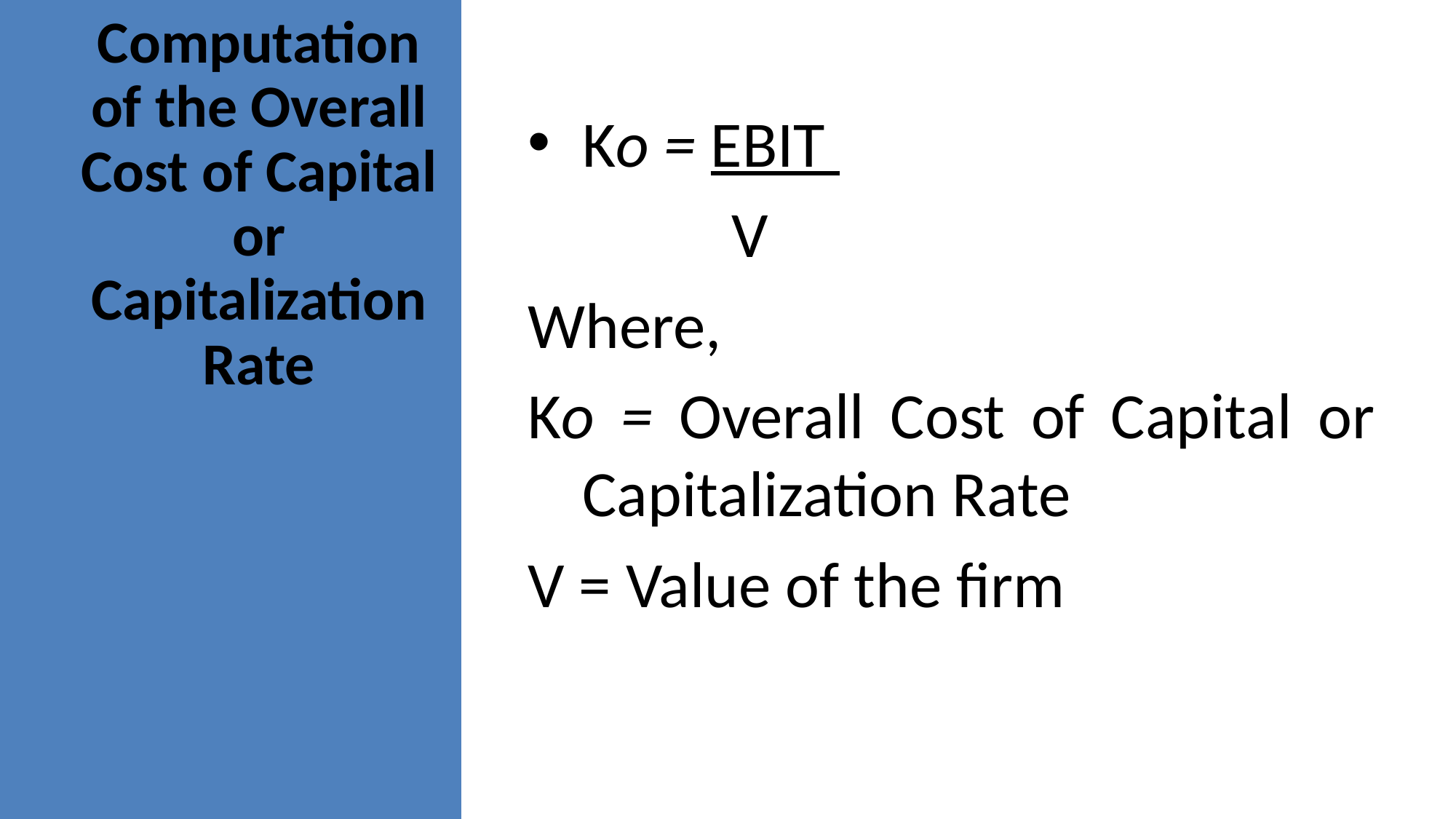

# Computation of the Overall Cost of Capital or Capitalization Rate
Ko = EBIT
              V
Where,
Ko = Overall Cost of Capital or Capitalization Rate
V = Value of the firm